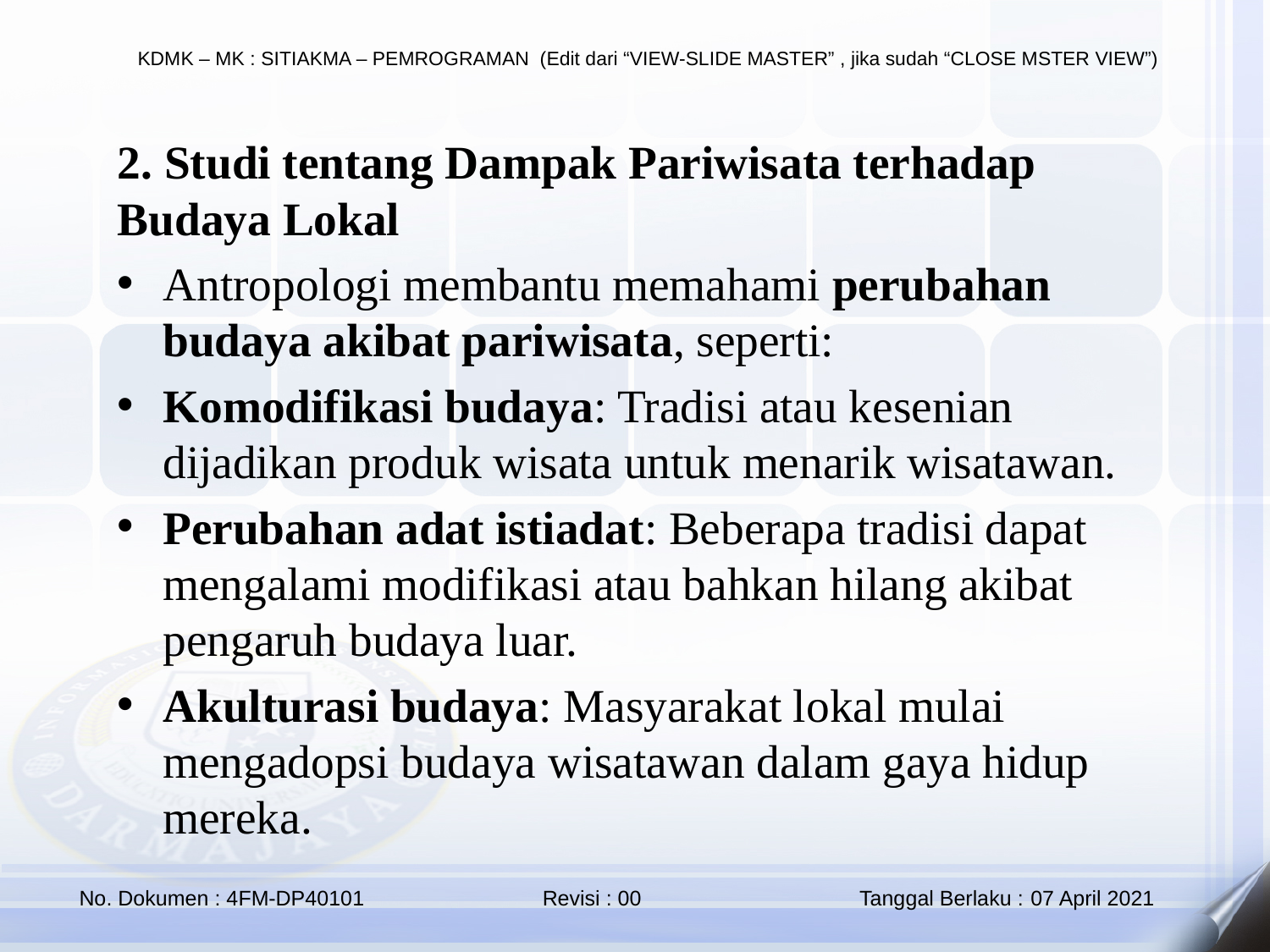

2. Studi tentang Dampak Pariwisata terhadap Budaya Lokal
Antropologi membantu memahami perubahan budaya akibat pariwisata, seperti:
Komodifikasi budaya: Tradisi atau kesenian dijadikan produk wisata untuk menarik wisatawan.
Perubahan adat istiadat: Beberapa tradisi dapat mengalami modifikasi atau bahkan hilang akibat pengaruh budaya luar.
Akulturasi budaya: Masyarakat lokal mulai mengadopsi budaya wisatawan dalam gaya hidup mereka.